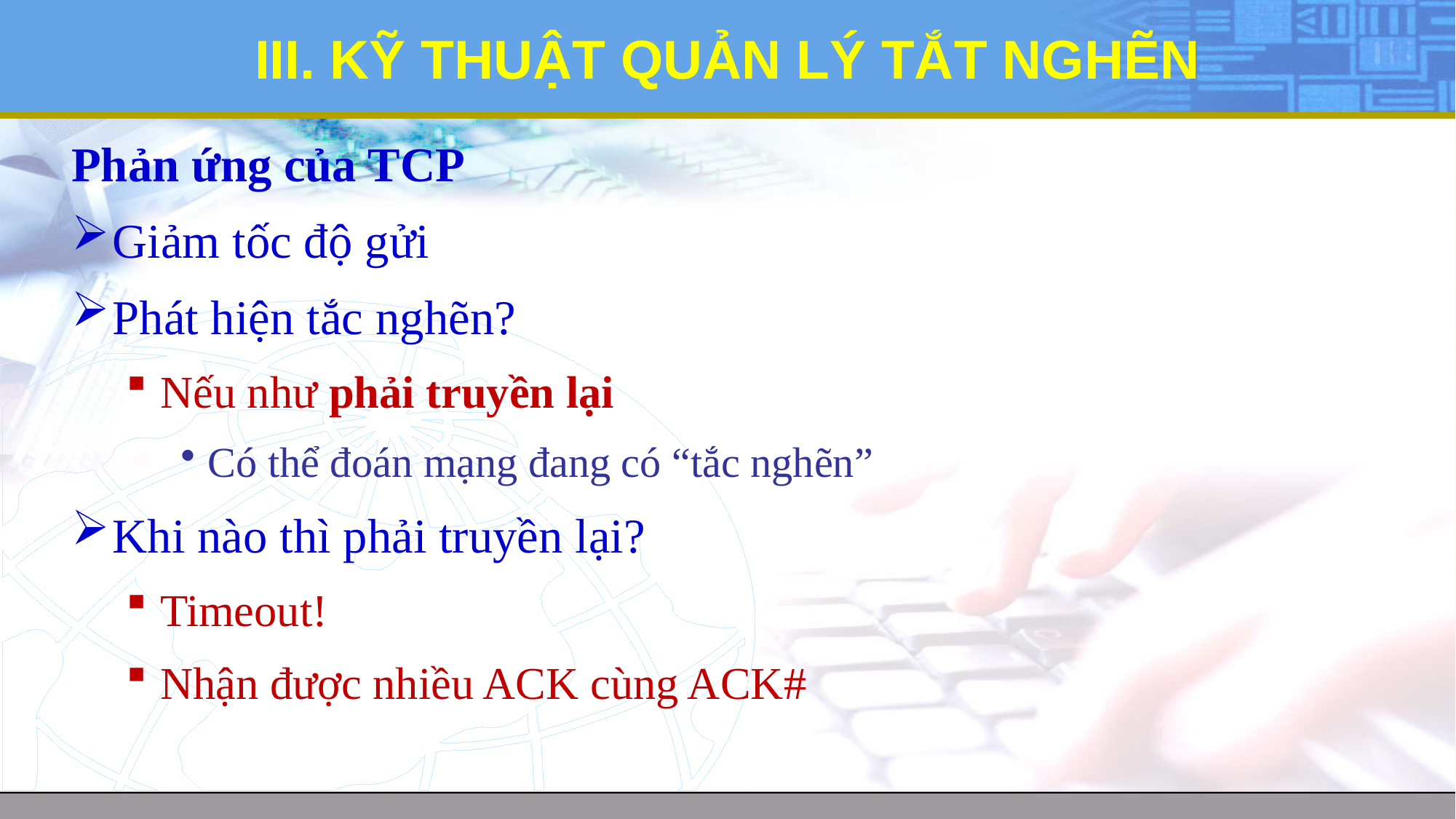

# III. KỸ THUẬT QUẢN LÝ TẮT NGHẼN
Phản ứng của TCP
Giảm tốc độ gửi
Phát hiện tắc nghẽn?
Nếu như phải truyền lại
Có thể đoán mạng đang có “tắc nghẽn”
Khi nào thì phải truyền lại?
Timeout!
Nhận được nhiều ACK cùng ACK#